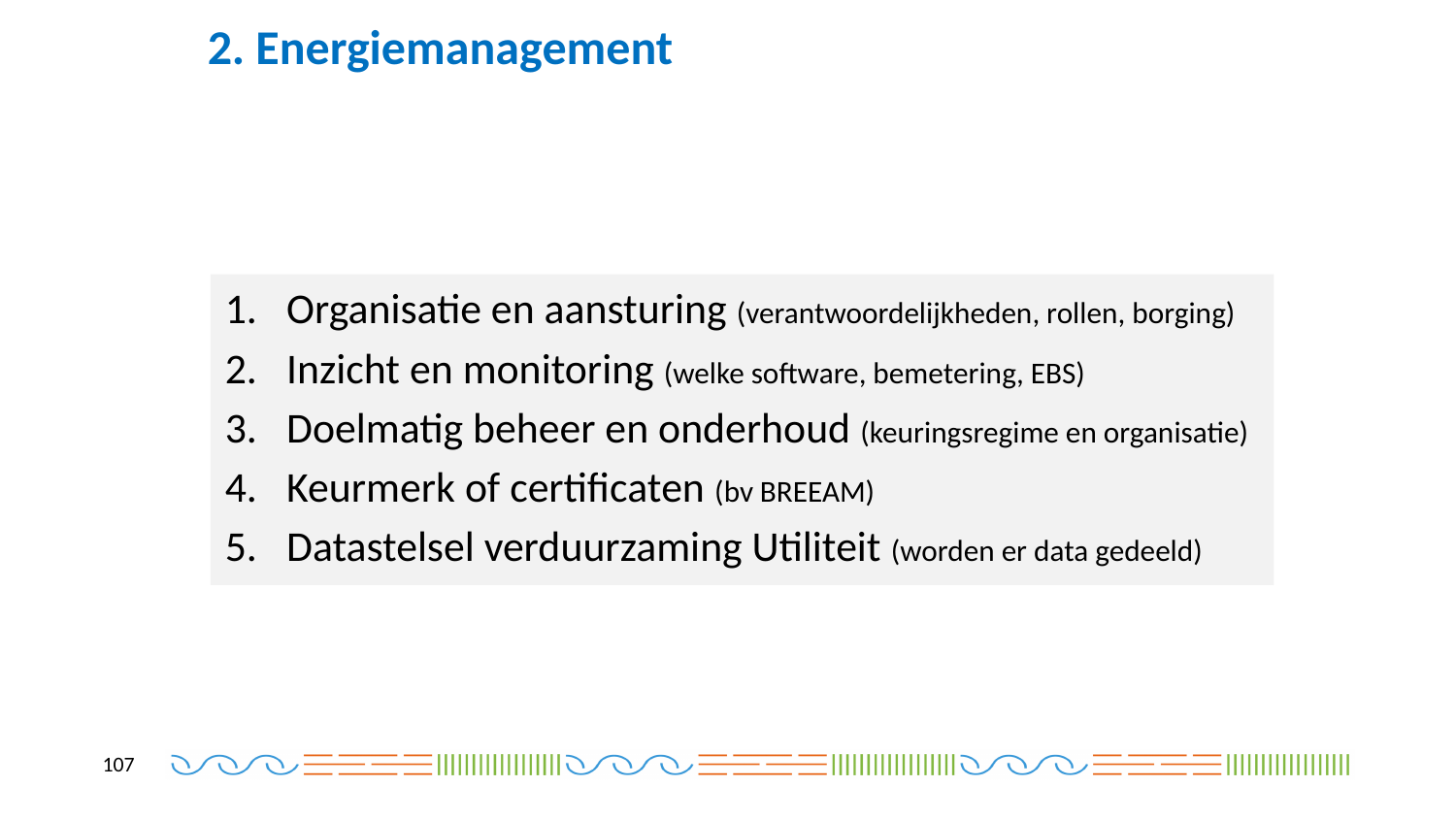

# 2. Energiemanagement
Organisatie en aansturing (verantwoordelijkheden, rollen, borging)
Inzicht en monitoring (welke software, bemetering, EBS)
Doelmatig beheer en onderhoud (keuringsregime en organisatie)
Keurmerk of certificaten (bv BREEAM)
Datastelsel verduurzaming Utiliteit (worden er data gedeeld)
107